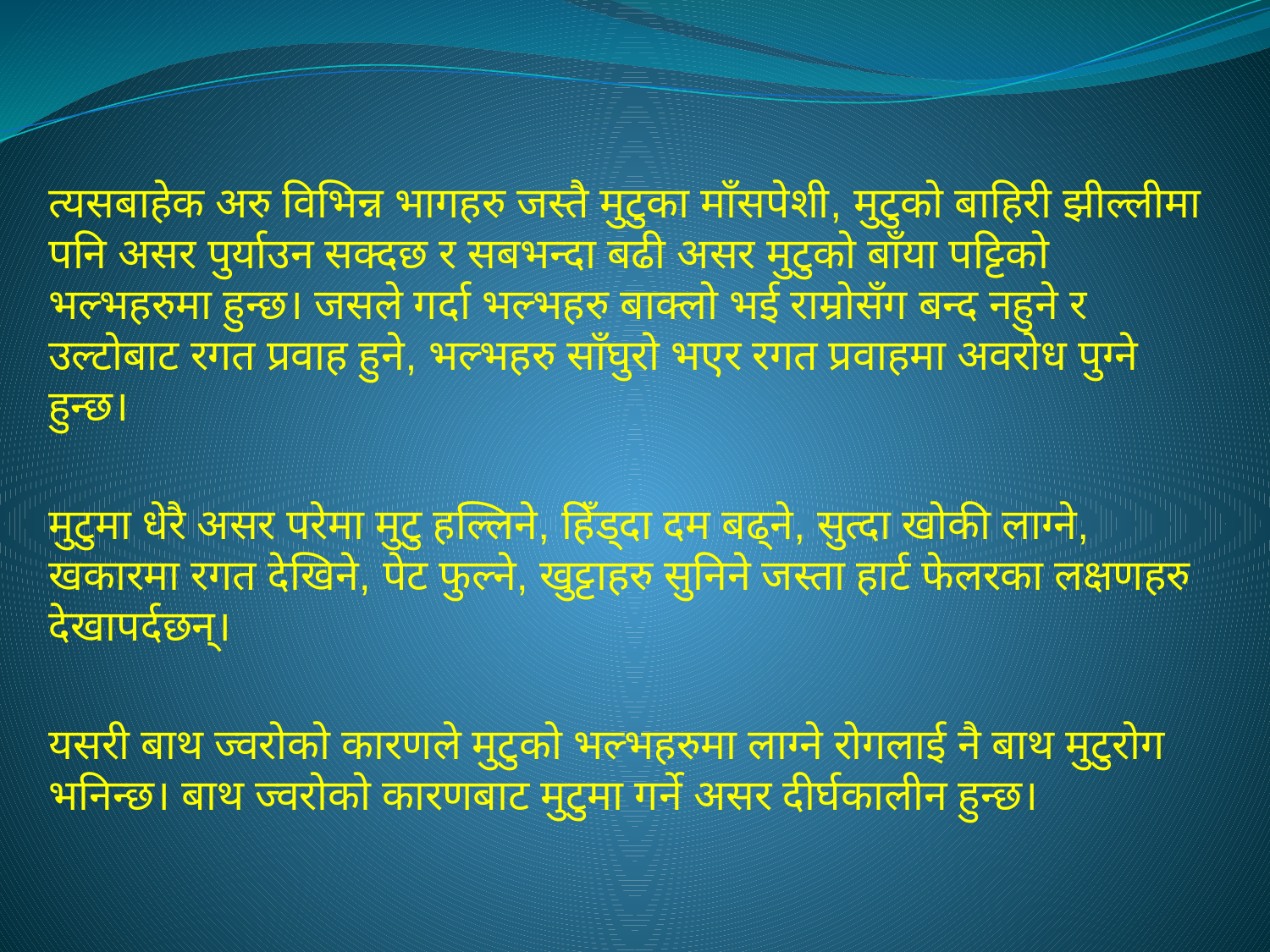

त्यसबाहेक अरु विभिन्न भागहरु जस्तै मुटुका माँसपेशी, मुटुको बाहिरी झील्लीमा पनि असर पुर्याउन सक्दछ र सबभन्दा बढी असर मुटुको बाँया पट्टिको भल्भहरुमा हुन्छ। जसले गर्दा भल्भहरु बाक्लो भई राम्रोसँग बन्द नहुने र उल्टोबाट रगत प्रवाह हुने, भल्भहरु साँघुरो भएर रगत प्रवाहमा अवरोध पुग्ने हुन्छ।

मुटुमा धेरै असर परेमा मुटु हल्लिने, हिँड्दा दम बढ्ने, सुत्दा खोकी लाग्ने, खकारमा रगत देखिने, पेट फुल्ने, खुट्टाहरु सुनिने जस्ता हार्ट फेलरका लक्षणहरु देखापर्दछन्।

यसरी बाथ ज्वरोको कारणले मुटुको भल्भहरुमा लाग्ने रोगलाई नै बाथ मुटुरोग भनिन्छ। बाथ ज्वरोको कारणबाट मुटुमा गर्ने असर दीर्घकालीन हुन्छ।